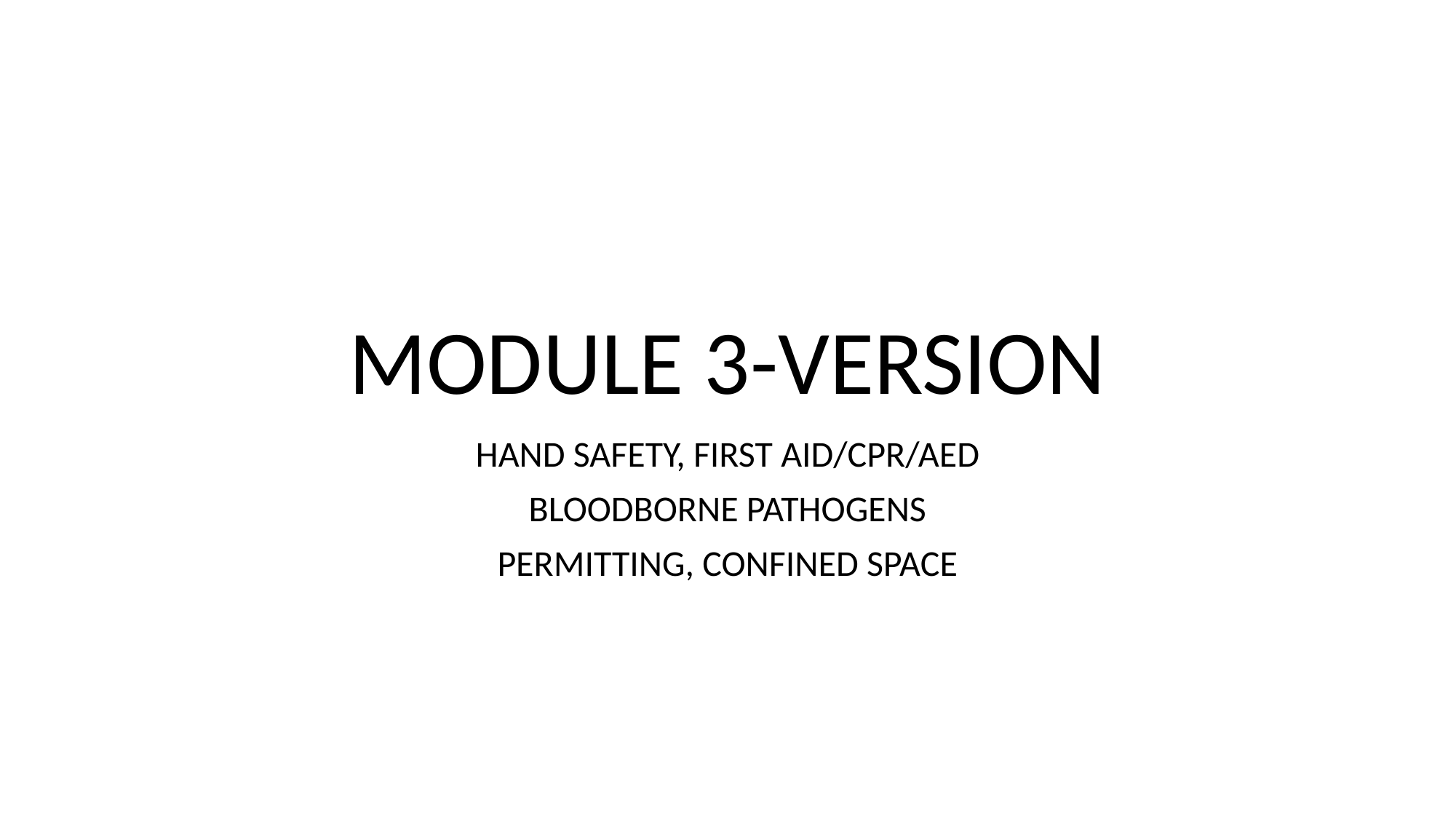

# MODULE 3-VERSION
HAND SAFETY, FIRST AID/CPR/AED
BLOODBORNE PATHOGENS
PERMITTING, CONFINED SPACE